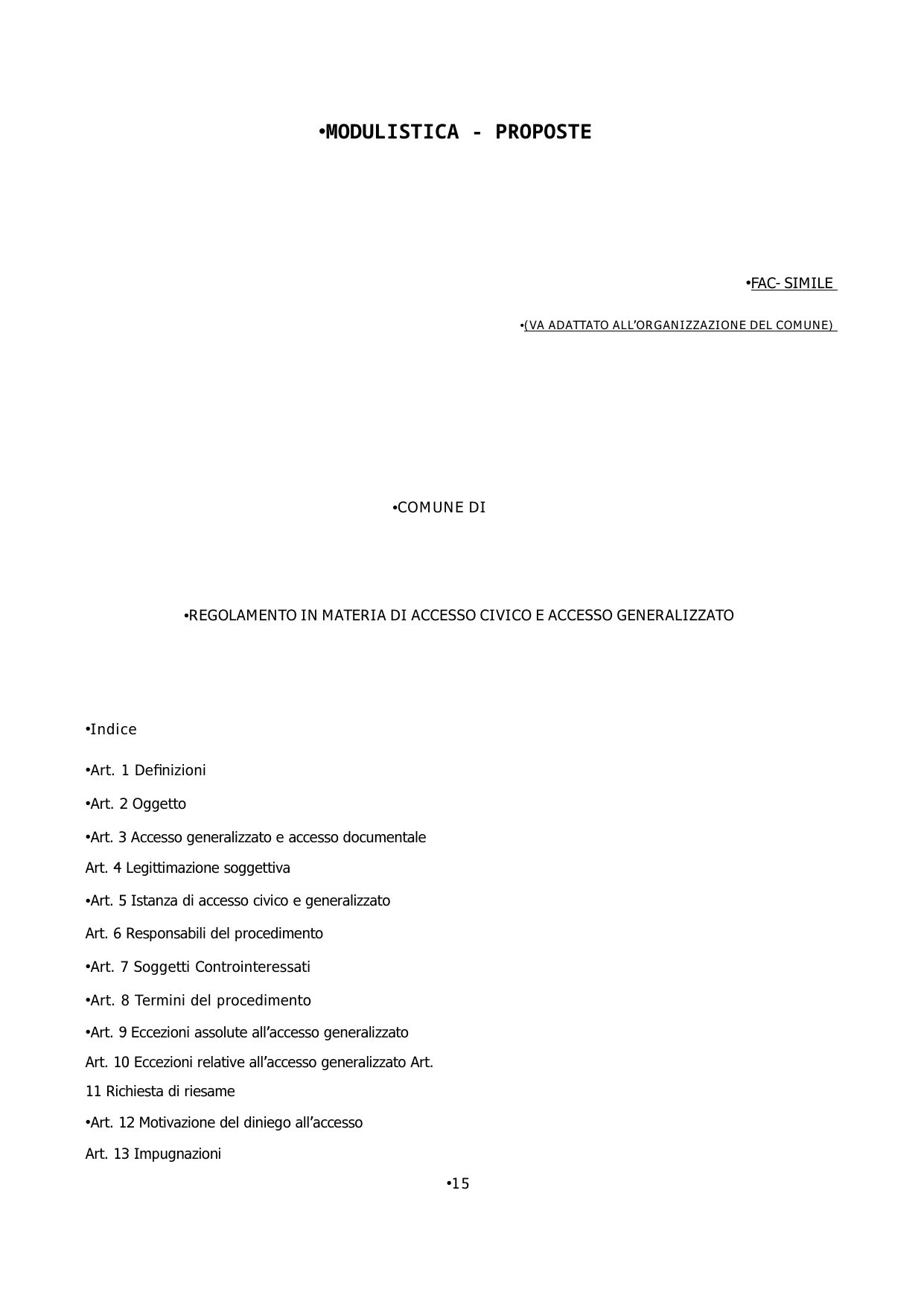

MODULISTICA - PROPOSTE
FAC- SIMILE
(VA ADATTATO ALL’ORGANIZZAZIONE DEL COMUNE)
COMUNE DI
REGOLAMENTO IN MATERIA DI ACCESSO CIVICO E ACCESSO GENERALIZZATO
Indice
Art. 1 Definizioni
Art. 2 Oggetto
Art. 3 Accesso generalizzato e accesso documentale Art. 4 Legittimazione soggettiva
Art. 5 Istanza di accesso civico e generalizzato Art. 6 Responsabili del procedimento
Art. 7 Soggetti Controinteressati
Art. 8 Termini del procedimento
Art. 9 Eccezioni assolute all’accesso generalizzato Art. 10 Eccezioni relative all’accesso generalizzato Art. 11 Richiesta di riesame
Art. 12 Motivazione del diniego all’accesso Art. 13 Impugnazioni
15